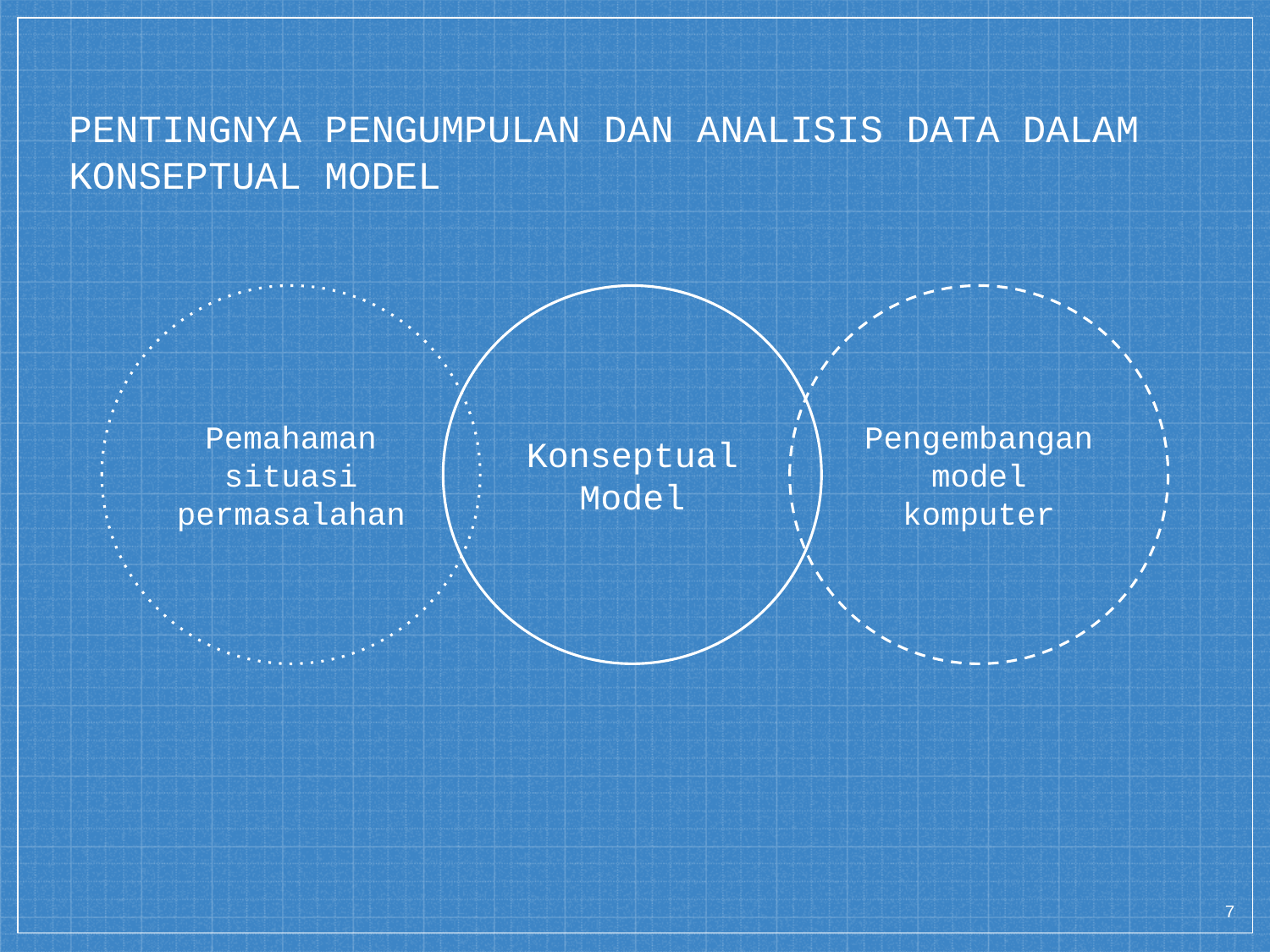

# PENTINGNYA PENGUMPULAN DAN ANALISIS DATA DALAM KONSEPTUAL MODEL
Pemahaman situasi permasalahan
Konseptual Model
Pengembangan model komputer
7